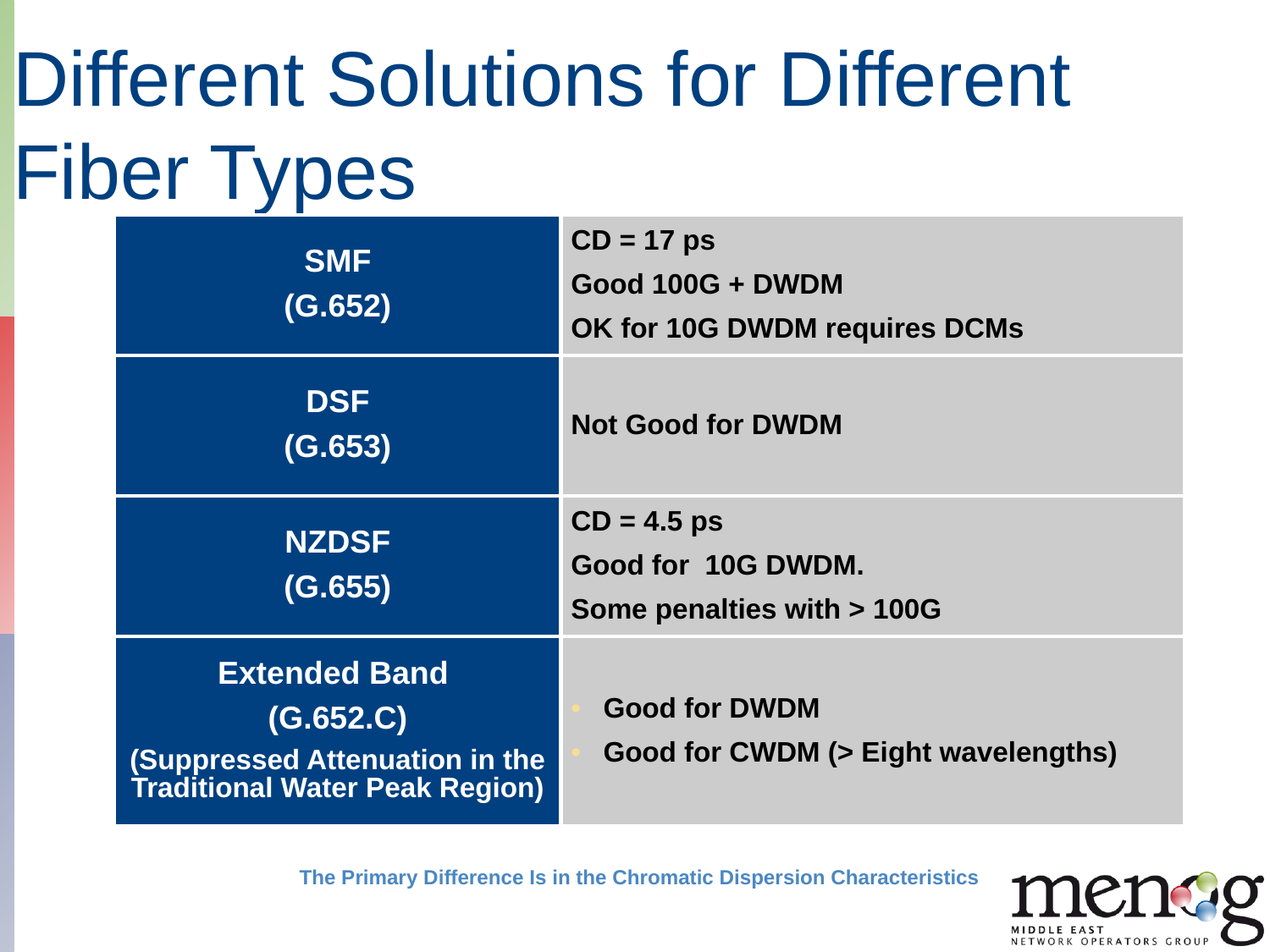

# Different Solutions for Different Fiber Types
| SMF (G.652) | CD = 17 ps Good 100G + DWDM OK for 10G DWDM requires DCMs |
| --- | --- |
| DSF (G.653) | Not Good for DWDM |
| NZDSF (G.655) | CD = 4.5 ps Good for 10G DWDM. Some penalties with > 100G |
| Extended Band (G.652.C) (Suppressed Attenuation in the Traditional Water Peak Region) | Good for DWDM Good for CWDM (> Eight wavelengths) |
The Primary Difference Is in the Chromatic Dispersion Characteristics